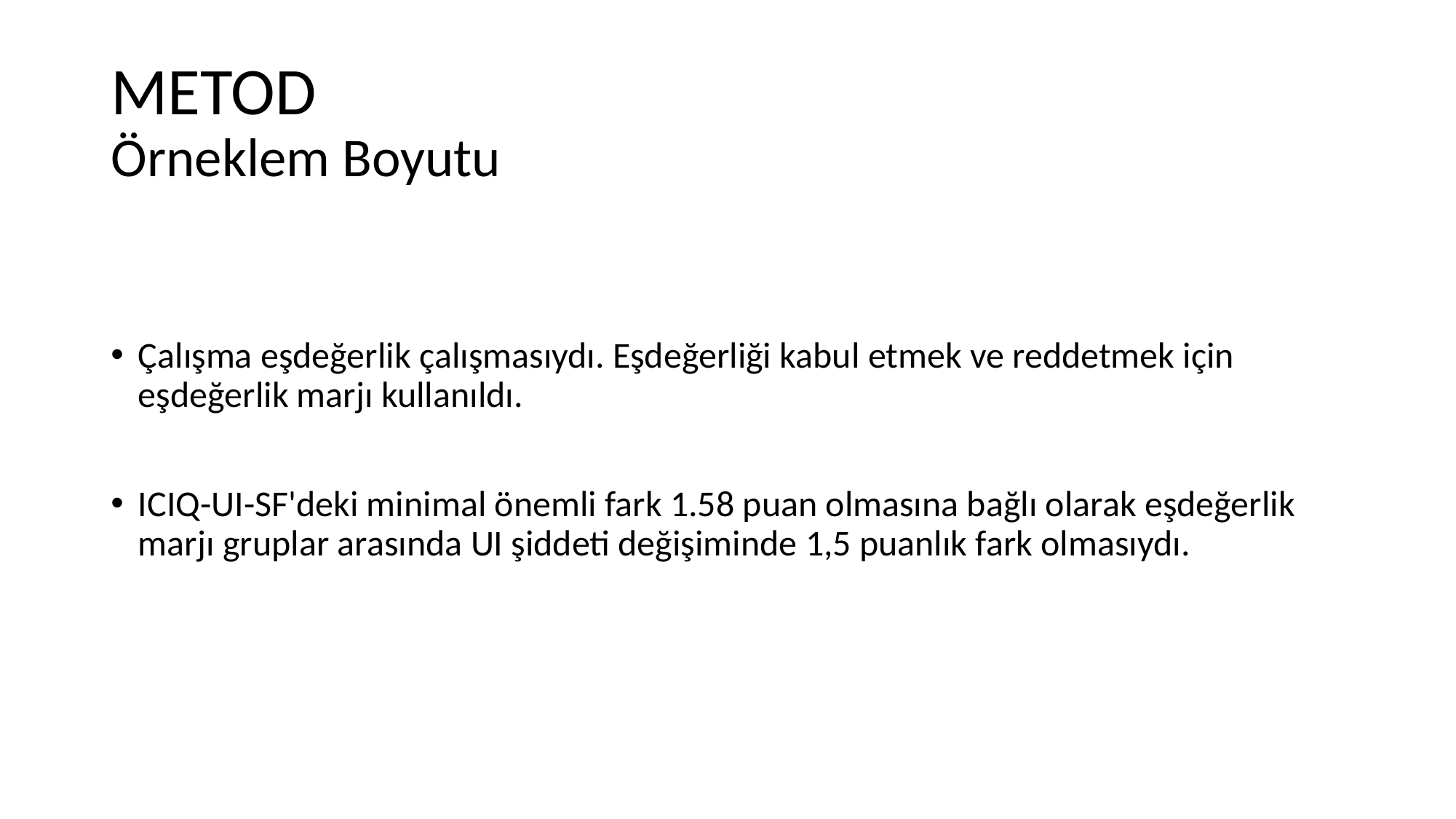

# METOD Örneklem Boyutu

Çalışma eşdeğerlik çalışmasıydı. Eşdeğerliği kabul etmek ve reddetmek için eşdeğerlik marjı kullanıldı.

ICIQ-UI-SF'deki minimal önemli fark 1.58 puan olmasına bağlı olarak eşdeğerlik marjı gruplar arasında UI şiddeti değişiminde 1,5 puanlık fark olmasıydı.